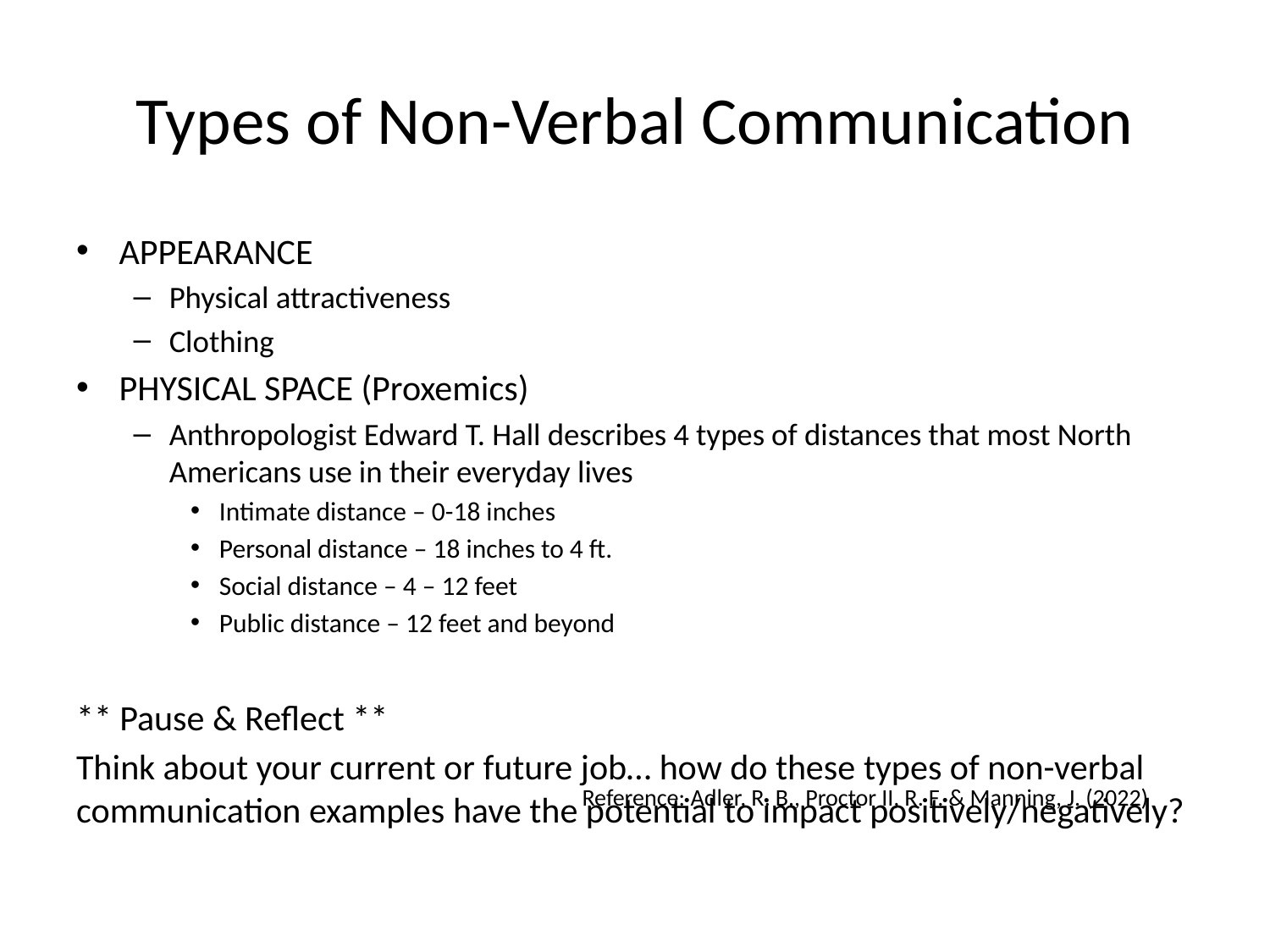

# Types of Non-Verbal Communication
APPEARANCE
Physical attractiveness
Clothing
PHYSICAL SPACE (Proxemics)
Anthropologist Edward T. Hall describes 4 types of distances that most North Americans use in their everyday lives
Intimate distance – 0-18 inches
Personal distance – 18 inches to 4 ft.
Social distance – 4 – 12 feet
Public distance – 12 feet and beyond

** Pause & Reflect **
Think about your current or future job… how do these types of non-verbal communication examples have the potential to impact positively/negatively?

Reference: Adler, R. B., Proctor II, R. F. & Manning, J. (2022)